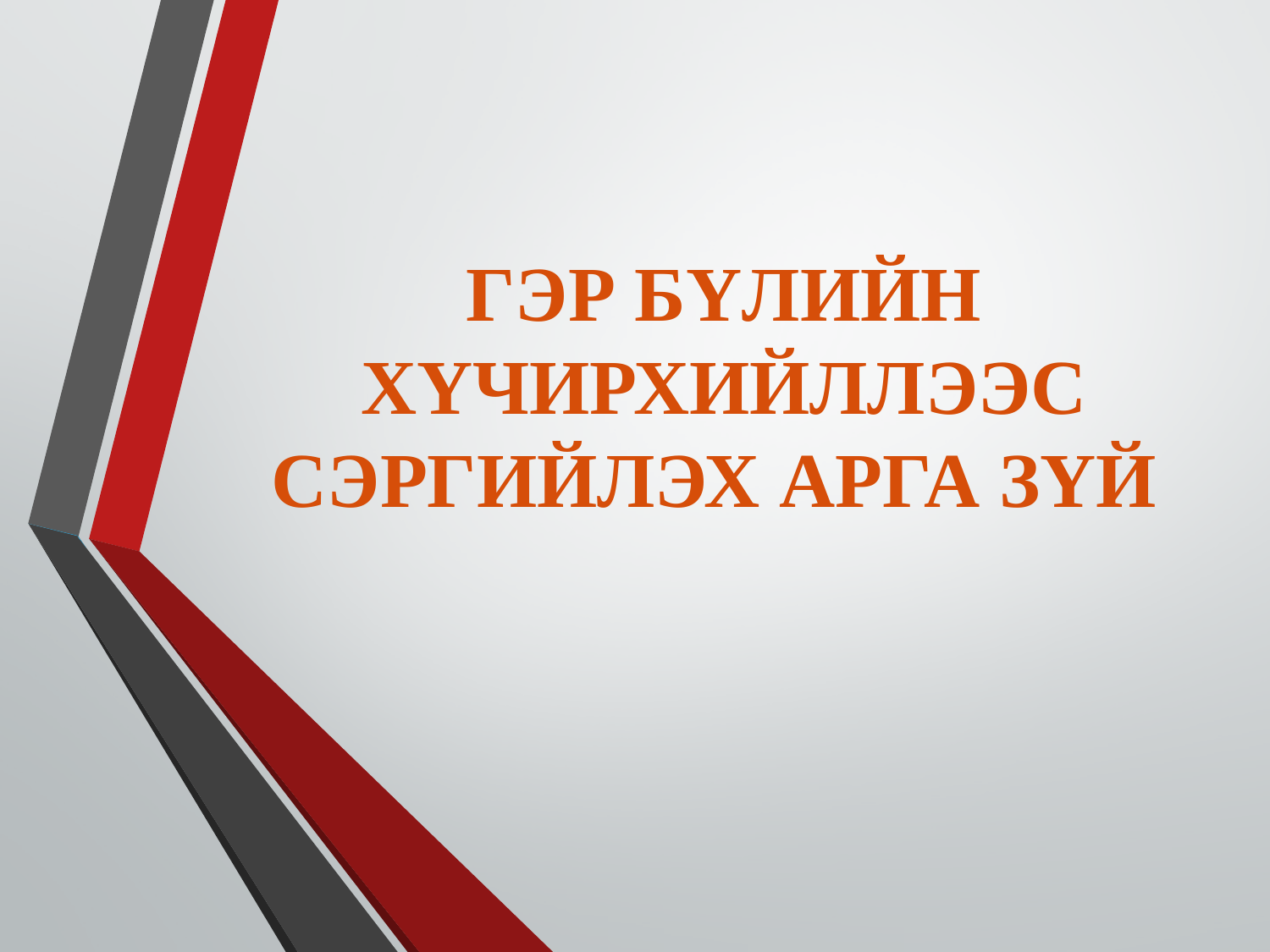

# Гэр бүлийн хүчирхийллээс сэргийлэх арга зүй